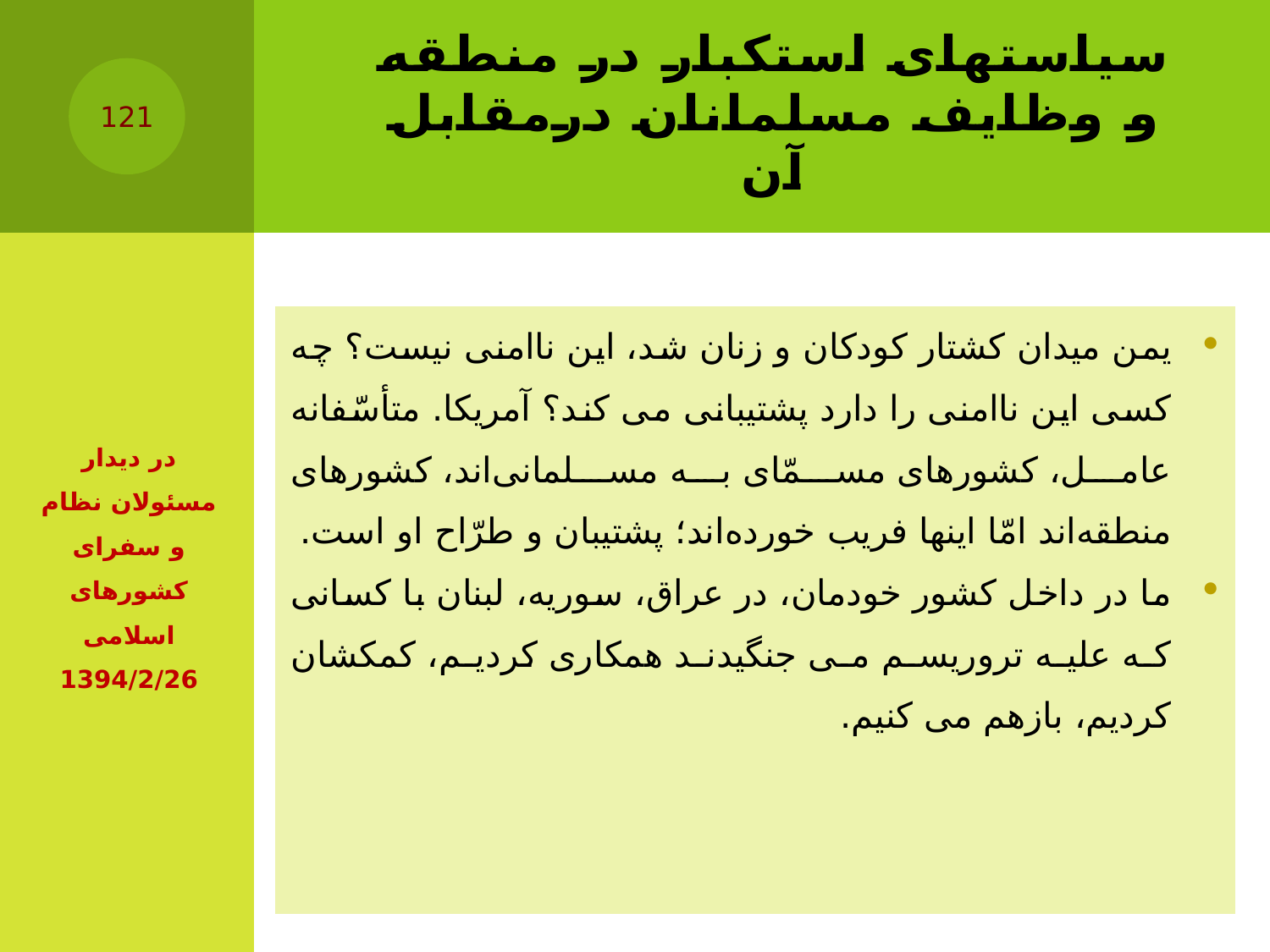

# سیاستهای استکبار در منطقه و وظایف مسلمانان درمقابل آن
121
| یمن میدان کشتار کودکان و زنان شد، این ناامنى نیست؟ چه کسى این ناامنى را دارد پشتیبانى می کند؟ آمریکا. متأسّفانه عامل، کشورهاى مسمّاى به مسلمانى‌اند، کشورهاى منطقه‌اند امّا اینها فریب خورده‌اند؛ پشتیبان و طرّاح او است. ما در داخل کشور خودمان، در عراق، سوریه، لبنان با کسانى که علیه تروریسم می جنگیدند همکارى کردیم، کمکشان کردیم، بازهم می کنیم. |
| --- |
در دیدار مسئولان نظام و سفراى کشورهاى اسلامى ‏1394/2/26